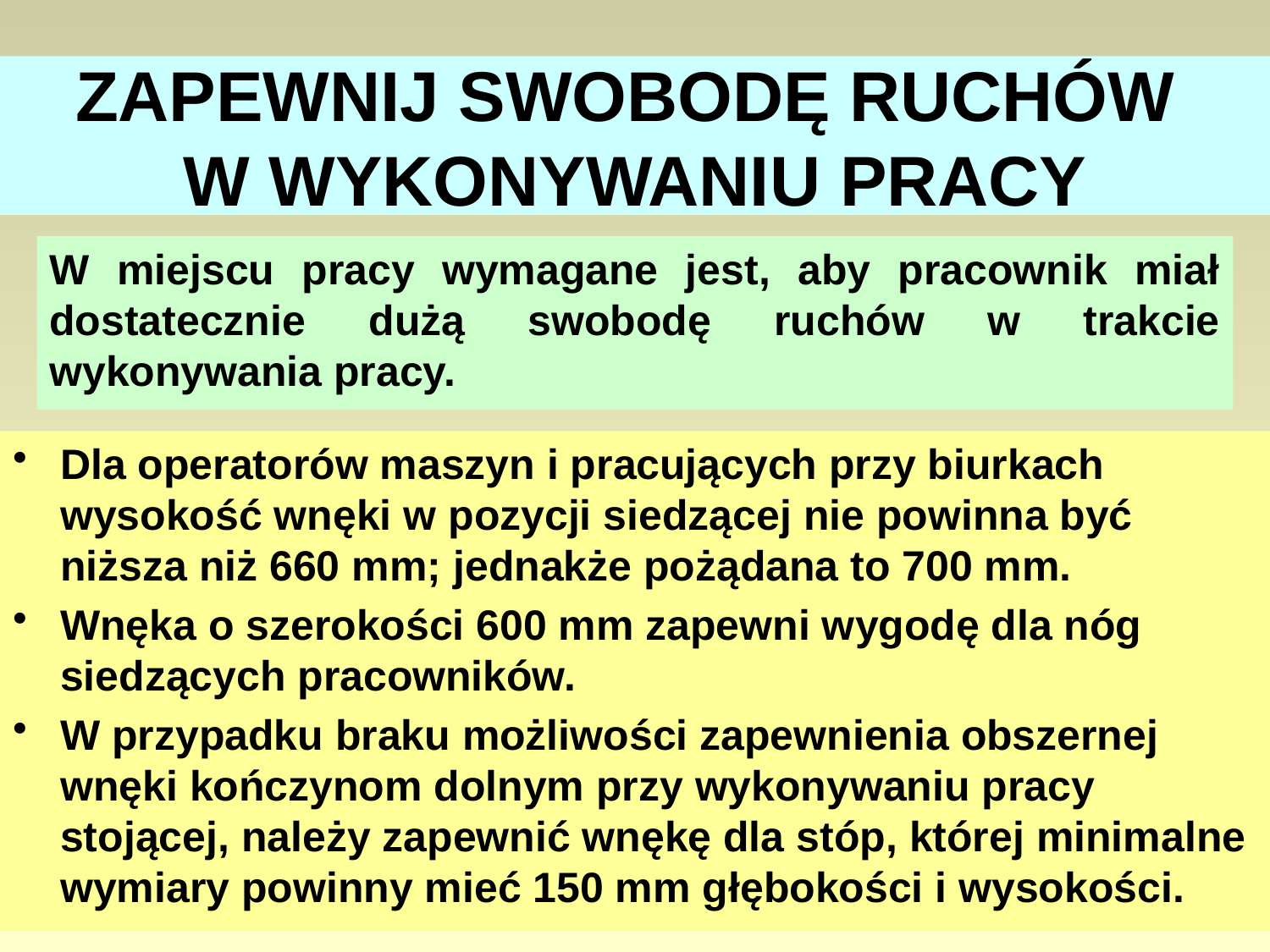

# ZAPEWNIJ SWOBODĘ RUCHÓW W WYKONYWANIU PRACY
W miejscu pracy wymagane jest, aby pracownik miał dostatecznie dużą swobodę ruchów w trakcie wykonywania pracy.
Dla operatorów maszyn i pracujących przy biurkach wysokość wnęki w pozycji siedzącej nie powinna być niższa niż 660 mm; jednakże pożądana to 700 mm.
Wnęka o szerokości 600 mm zapewni wygodę dla nóg siedzących pracowników.
W przypadku braku możliwości zapewnienia obszernej wnęki kończynom dolnym przy wykonywaniu pracy stojącej, należy zapewnić wnękę dla stóp, której minimalne wymiary powinny mieć 150 mm głębokości i wysokości.
86